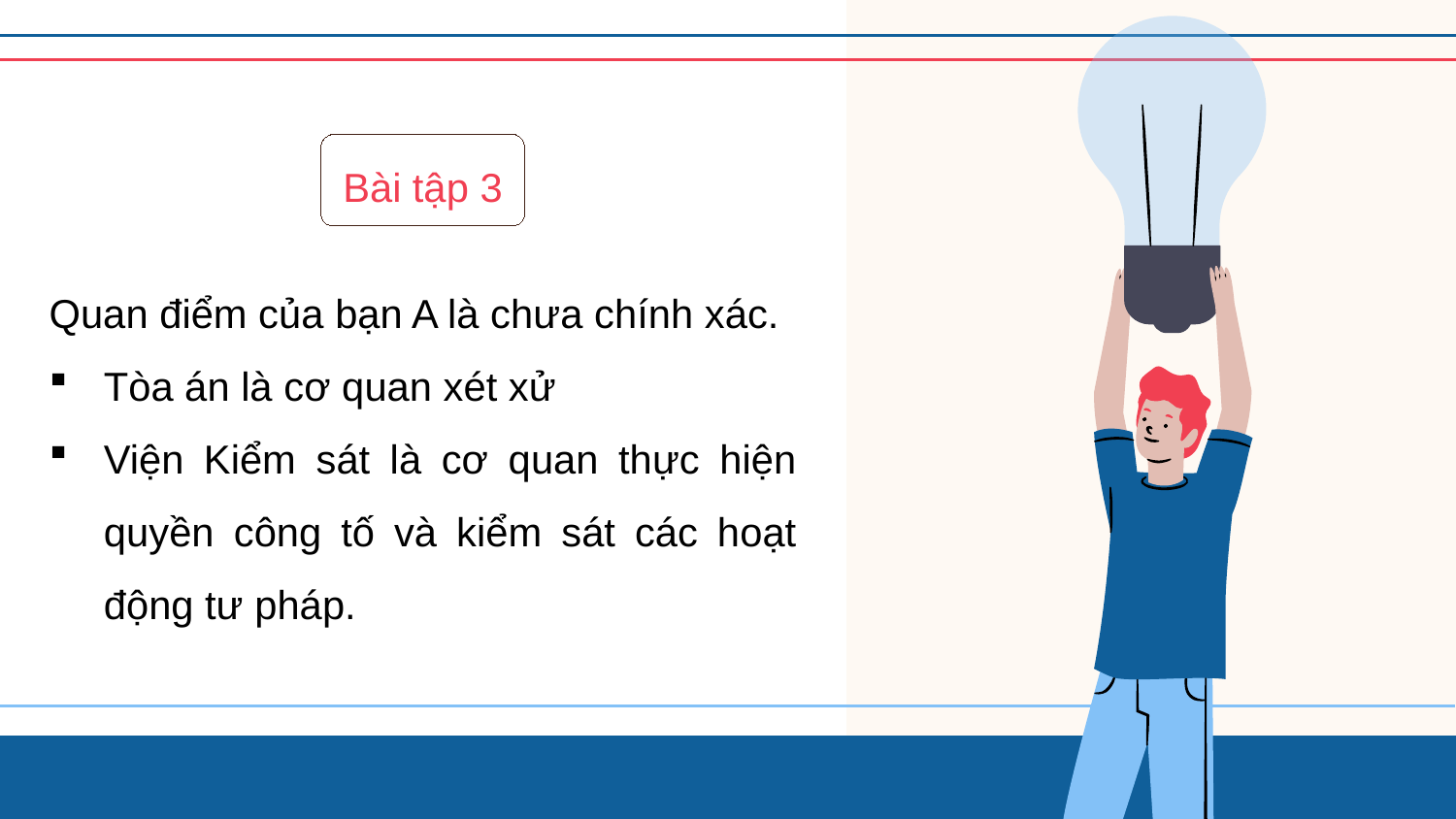

Bài tập 3
Quan điểm của bạn A là chưa chính xác.
Tòa án là cơ quan xét xử
Viện Kiểm sát là cơ quan thực hiện quyền công tố và kiểm sát các hoạt động tư pháp.